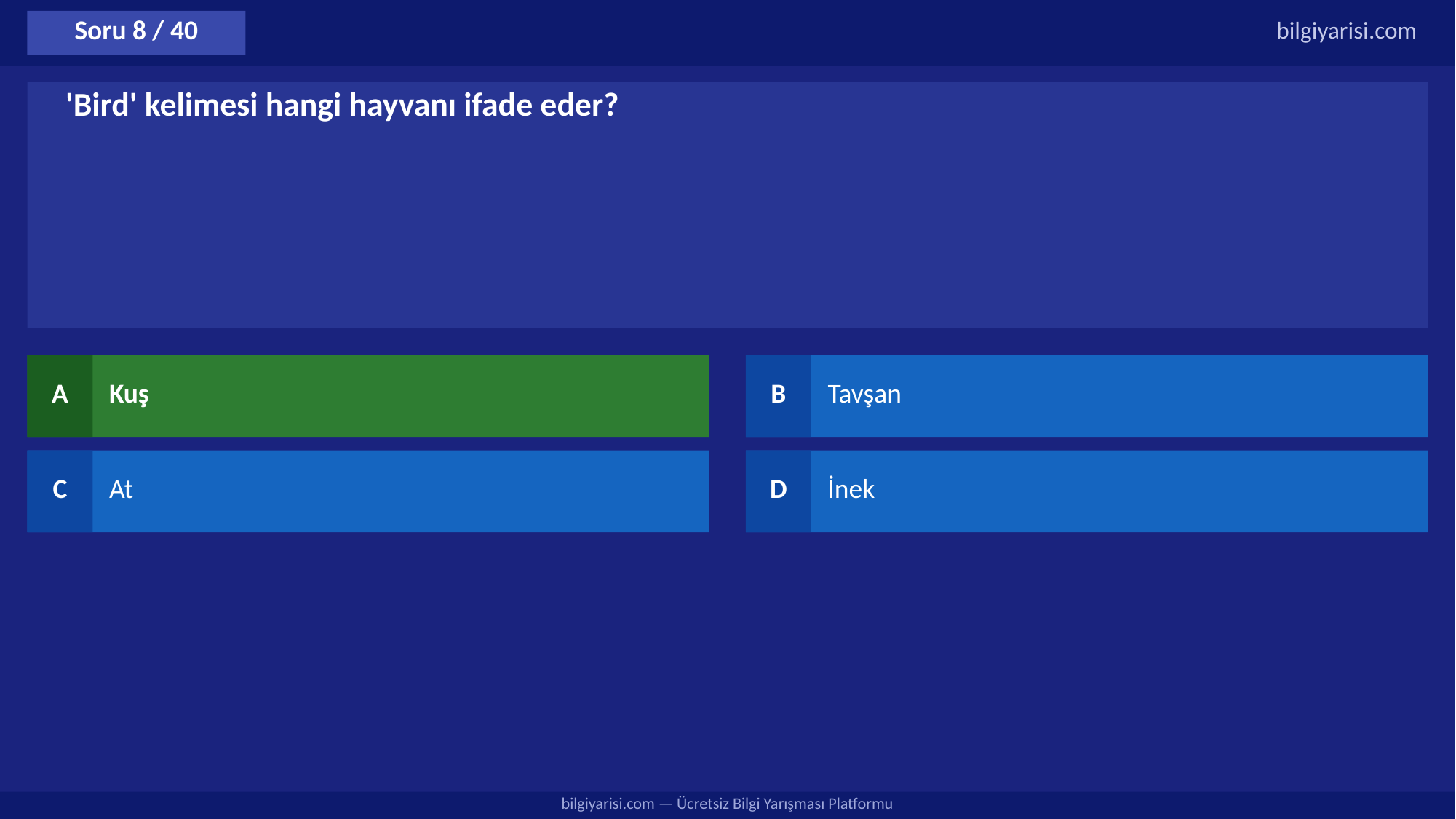

Soru 8 / 40
bilgiyarisi.com

'Bird' kelimesi hangi hayvanı ifade eder?

A
Kuş

B
Tavşan

C
At

D
İnek
bilgiyarisi.com — Ücretsiz Bilgi Yarışması Platformu